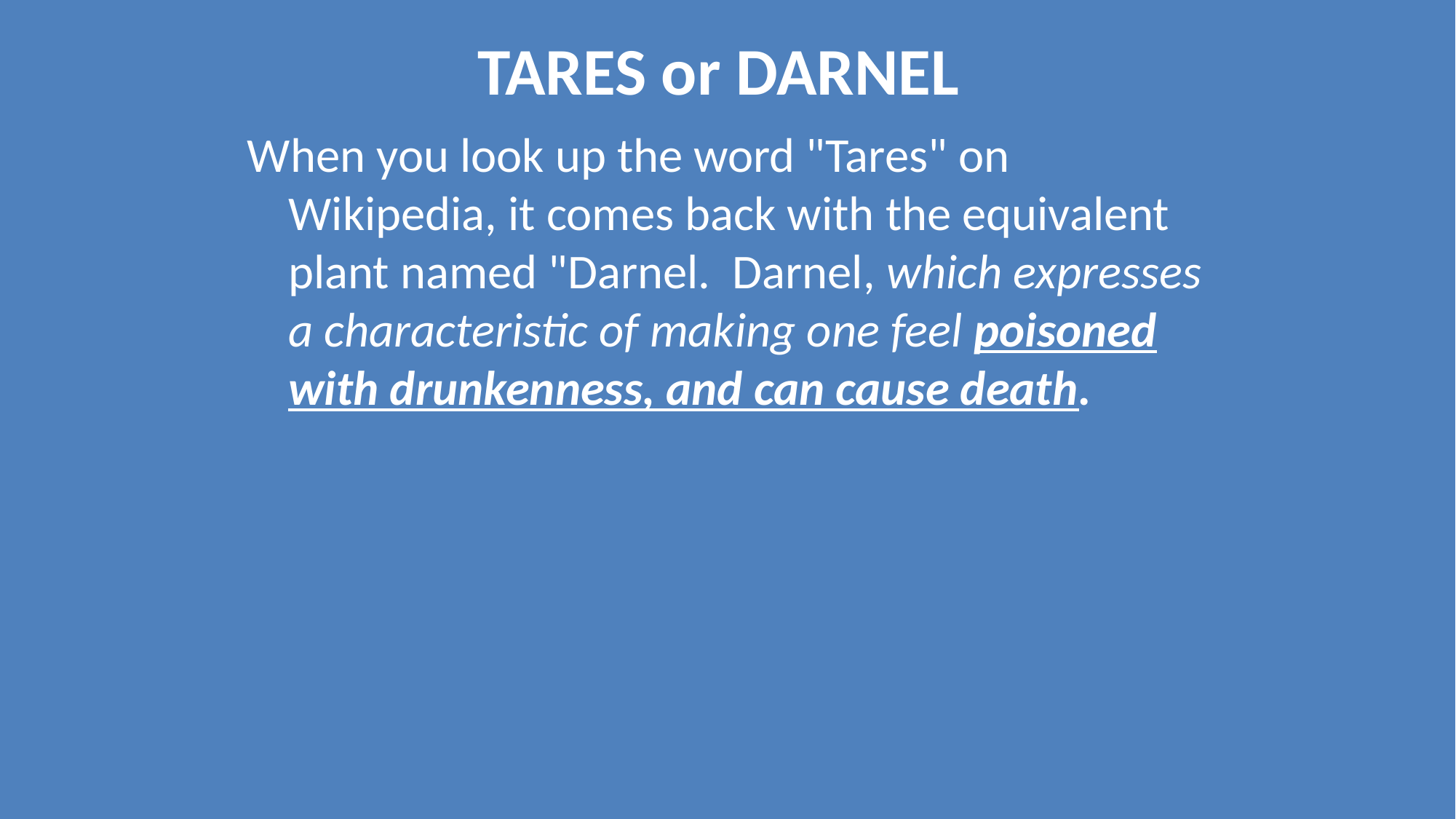

# TARES or DARNEL
When you look up the word "Tares" on Wikipedia, it comes back with the equivalent plant named "Darnel.  Darnel, which expresses a characteristic of making one feel poisoned with drunkenness, and can cause death.